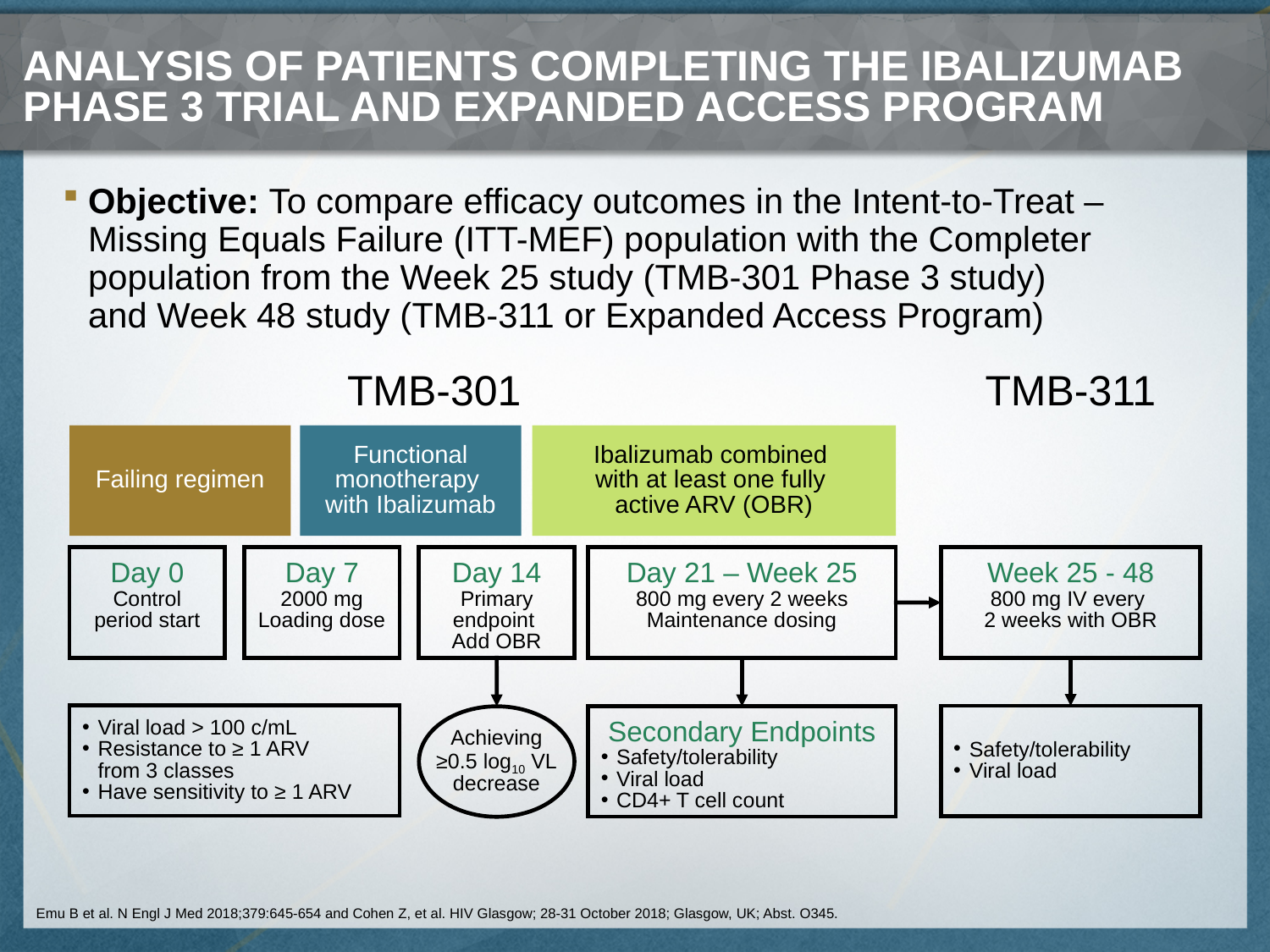

# Analysis of Patients Completing the Ibalizumab Phase 3 Trial and Expanded Access Program
Objective: To compare efficacy outcomes in the Intent-to-Treat –
Missing Equals Failure (ITT-MEF) population with the Completer population from the Week 25 study (TMB-301 Phase 3 study)
and Week 48 study (TMB-311 or Expanded Access Program)
TMB-301
TMB-311
Failing regimen
Functional monotherapy
with Ibalizumab
Ibalizumab combined
with at least one fully
active ARV (OBR)
Day 0
Control period start
Day 7
2000 mg Loading dose
Day 14
Primary endpoint
Add OBR
Day 21 – Week 25
800 mg every 2 weeks Maintenance dosing
Week 25 - 48
800 mg IV every
2 weeks with OBR
Viral load > 100 c/mL
Resistance to ≥ 1 ARV
from 3 classes
Have sensitivity to ≥ 1 ARV
Safety/tolerability
Viral load
Achieving
≥0.5 log10 VL
decrease
Secondary Endpoints
Safety/tolerability
Viral load
CD4+ T cell count
Emu B et al. N Engl J Med 2018;379:645-654 and Cohen Z, et al. HIV Glasgow; 28-31 October 2018; Glasgow, UK; Abst. O345.